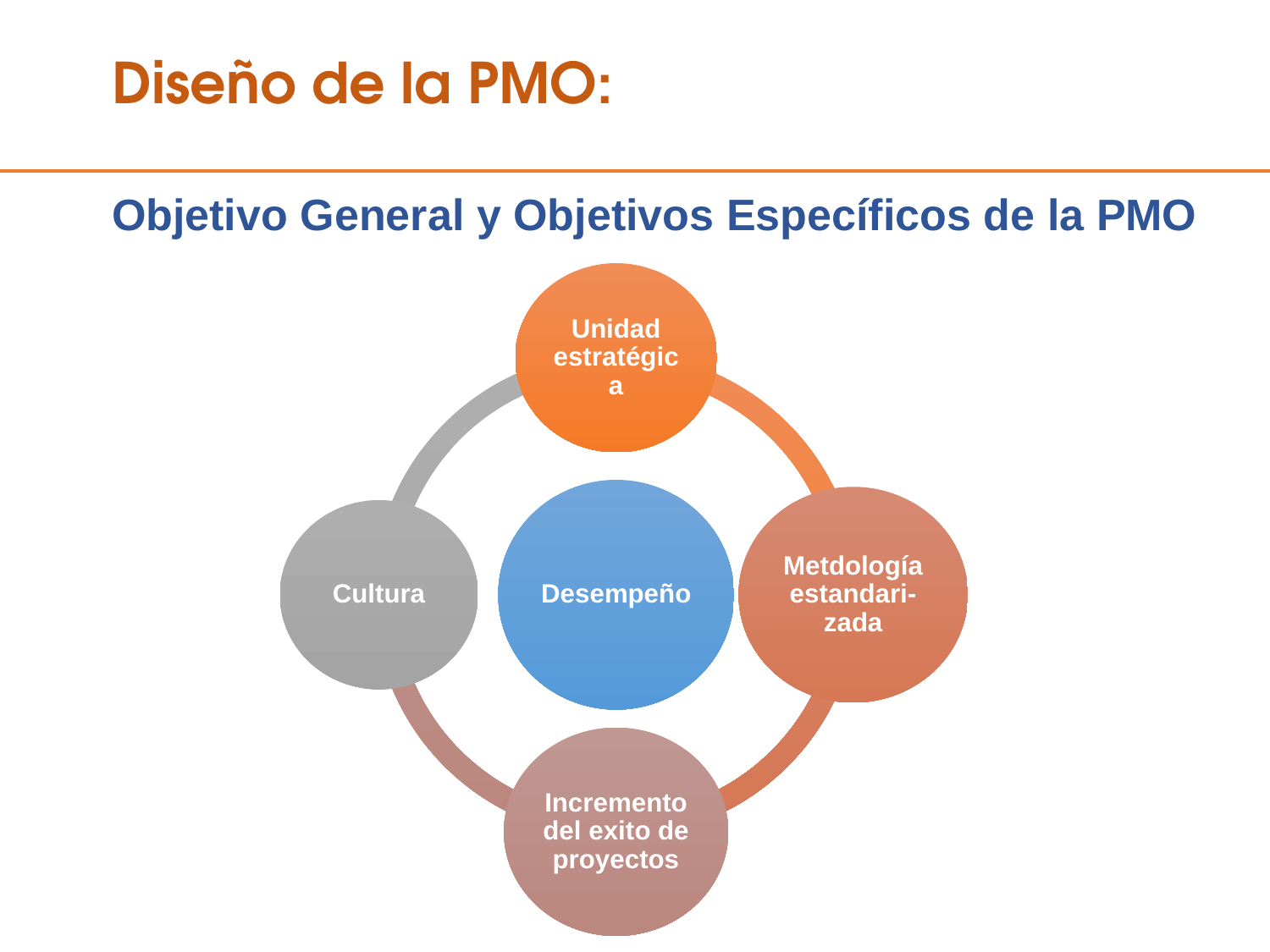

# Diseño de la PMO:
Objetivo General y Objetivos Específicos de la PMO
Desempeño
Unidad estratégica
Metdología estandari-zada
Incremento del exito de proyectos
Cultura